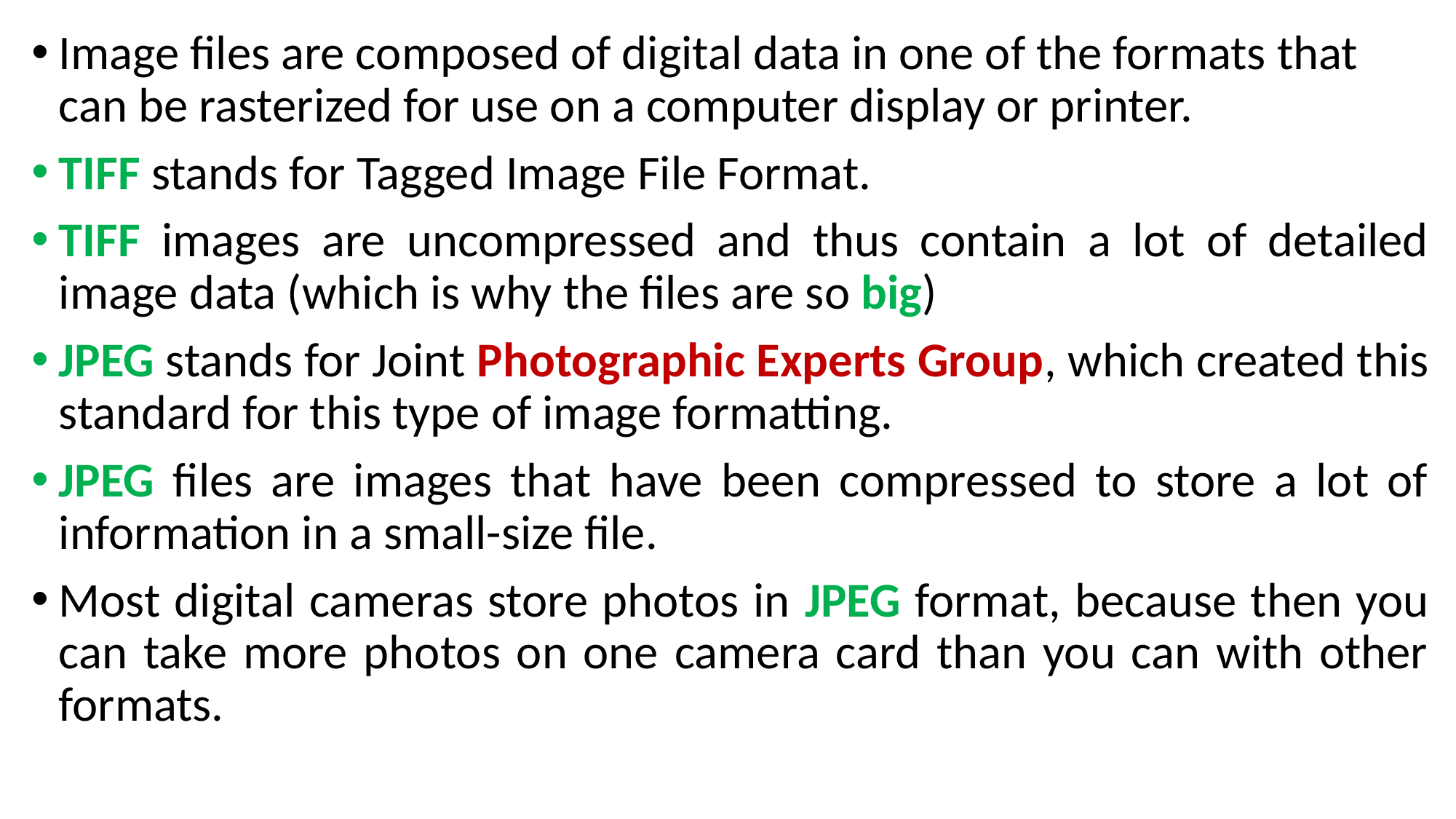

Image files are composed of digital data in one of the formats that can be rasterized for use on a computer display or printer.
TIFF stands for Tagged Image File Format.
TIFF images are uncompressed and thus contain a lot of detailed image data (which is why the files are so big)
JPEG stands for Joint Photographic Experts Group, which created this standard for this type of image formatting.
JPEG files are images that have been compressed to store a lot of information in a small-size file.
Most digital cameras store photos in JPEG format, because then you can take more photos on one camera card than you can with other formats.